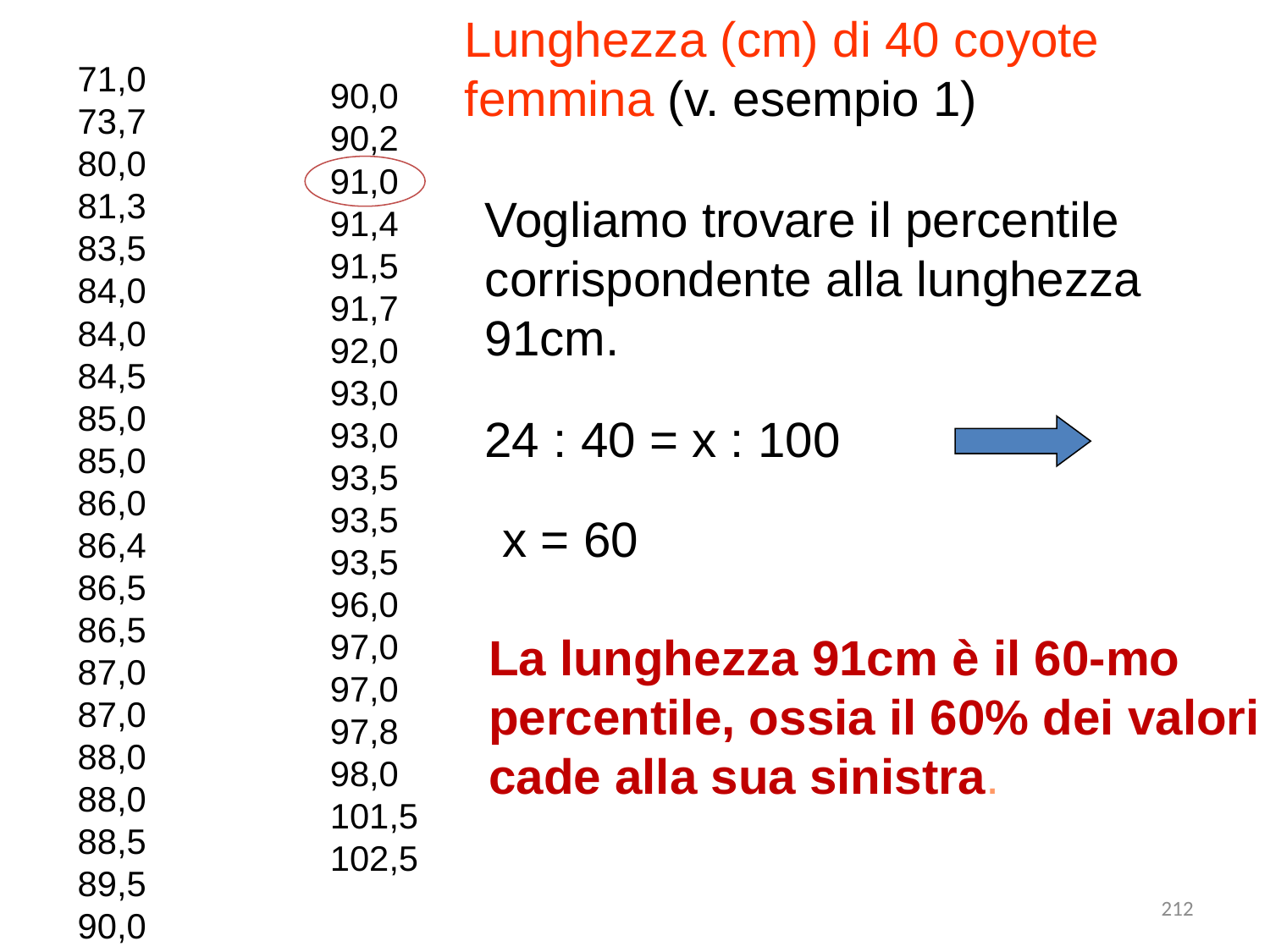

Lunghezza (cm) di 40 coyote
femmina (v. esempio 1)
71,0
73,7
80,0
81,3
83,5
84,0
84,0
84,5
85,0
85,0
86,0
86,4
86,5
86,5
87,0
87,0
88,0
88,0
88,5
89,5
90,0
90,0
90,2
91,0
91,4
91,5
91,7
92,0
93,0
93,0
93,5
93,5
93,5
96,0
97,0
97,0
97,8
98,0
101,5
102,5

Vogliamo trovare il percentile
corrispondente alla lunghezza
91cm.

24 : 40 = x : 100

 x = 60

La lunghezza 91cm è il 60-mo
percentile, ossia il 60% dei valori
cade alla sua sinistra.
212